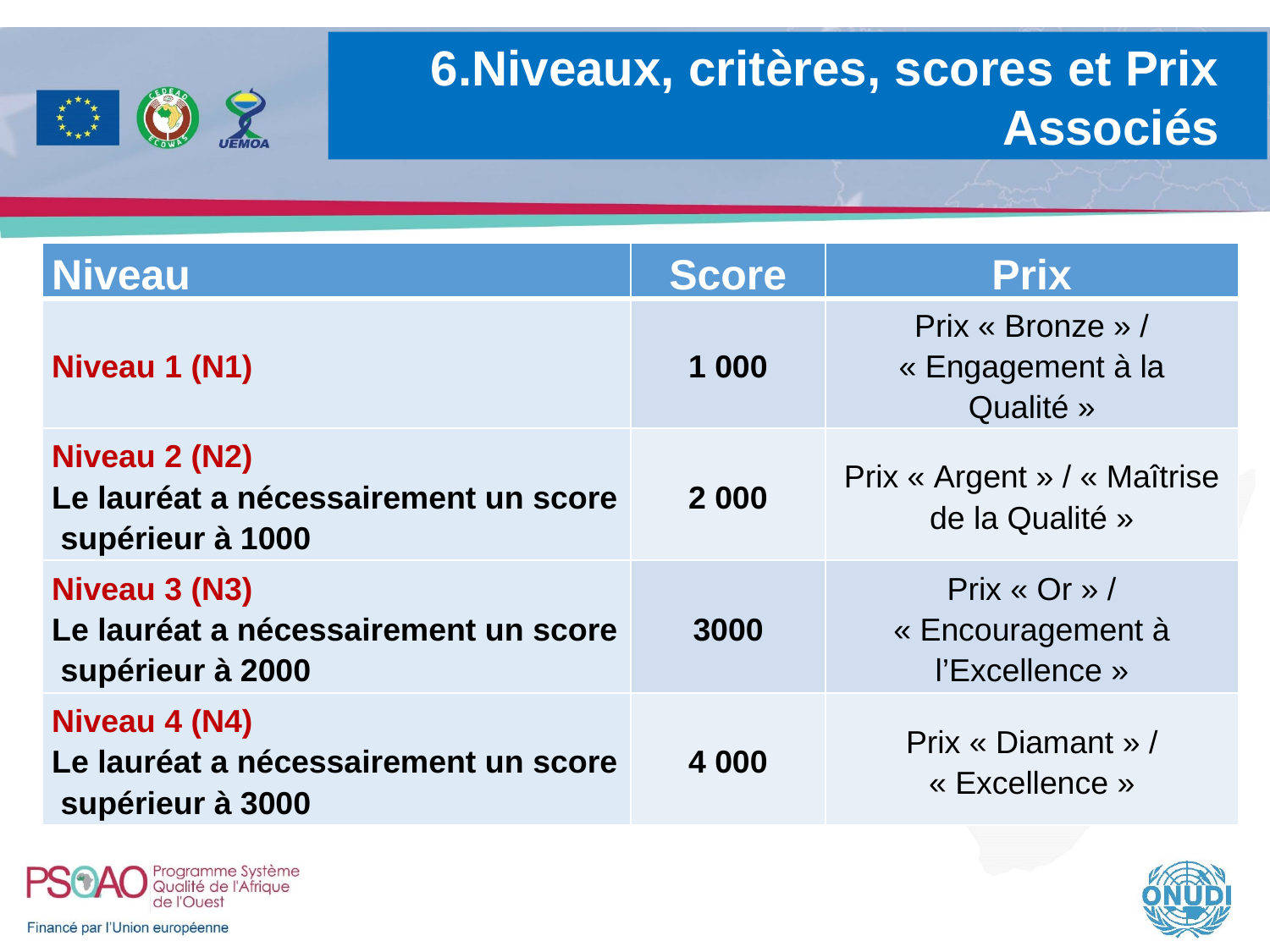

6.Niveaux, critères, scores et Prix Associés
| Niveau | Score | Prix |
| --- | --- | --- |
| Niveau 1 (N1) | 1 000 | Prix « Bronze » / « Engagement à la Qualité » |
| Niveau 2 (N2) Le lauréat a nécessairement un score supérieur à 1000 | 2 000 | Prix « Argent » / « Maîtrise de la Qualité » |
| Niveau 3 (N3) Le lauréat a nécessairement un score supérieur à 2000 | 3000 | Prix « Or » / « Encouragement à l’Excellence » |
| Niveau 4 (N4) Le lauréat a nécessairement un score supérieur à 3000 | 4 000 | Prix « Diamant » / « Excellence » |